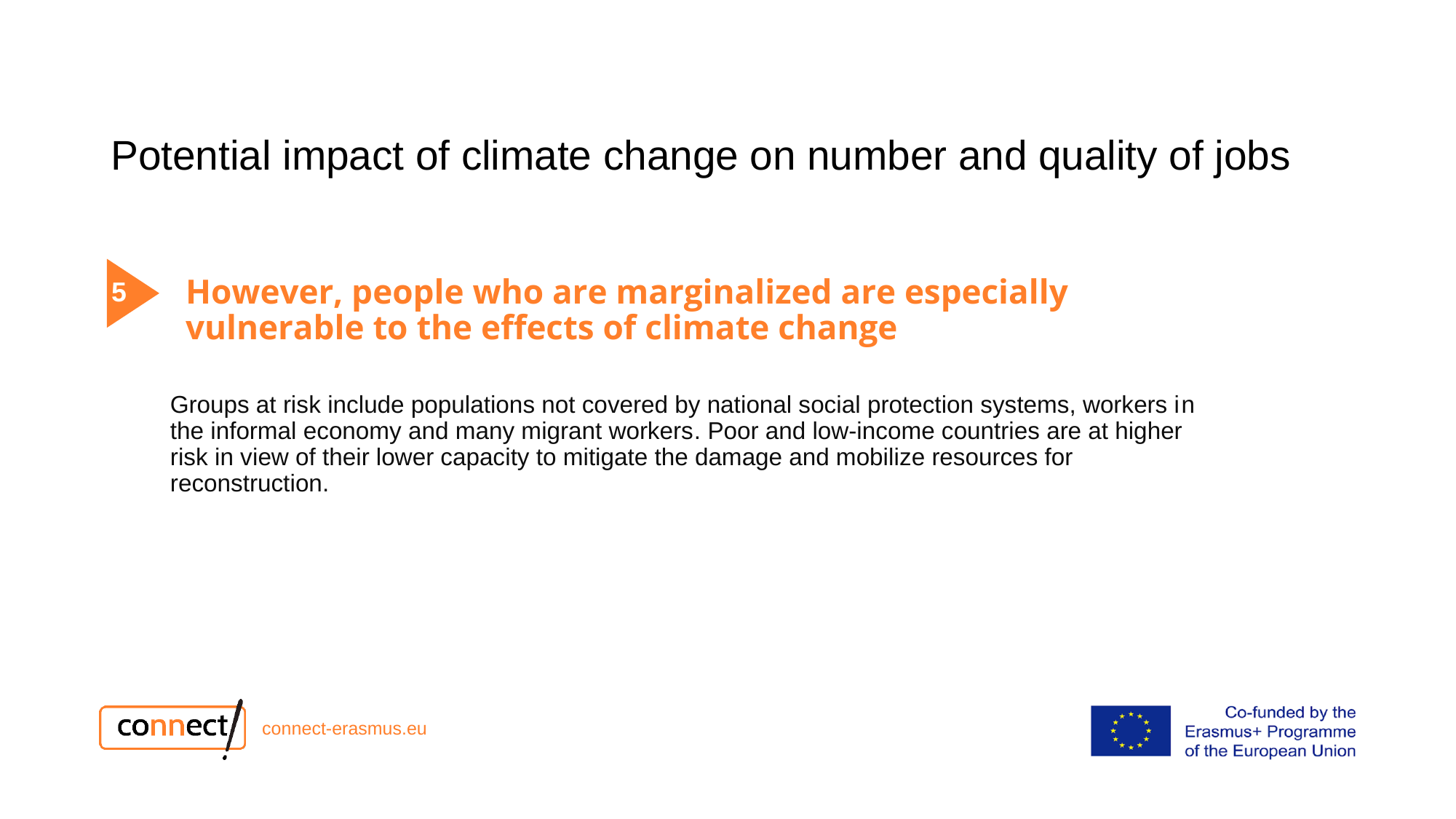

# Potential impact of climate change on number and quality of jobs
3

5
However, people who are marginalized are especially vulnerable to the effects of climate change
2
Groups at risk include populations not covered by national social protection systems, workers in the informal economy and many migrant workers. Poor and low-income countries are at higher risk in view of their lower capacity to mitigate the damage and mobilize resources for reconstruction.

connect-erasmus.eu